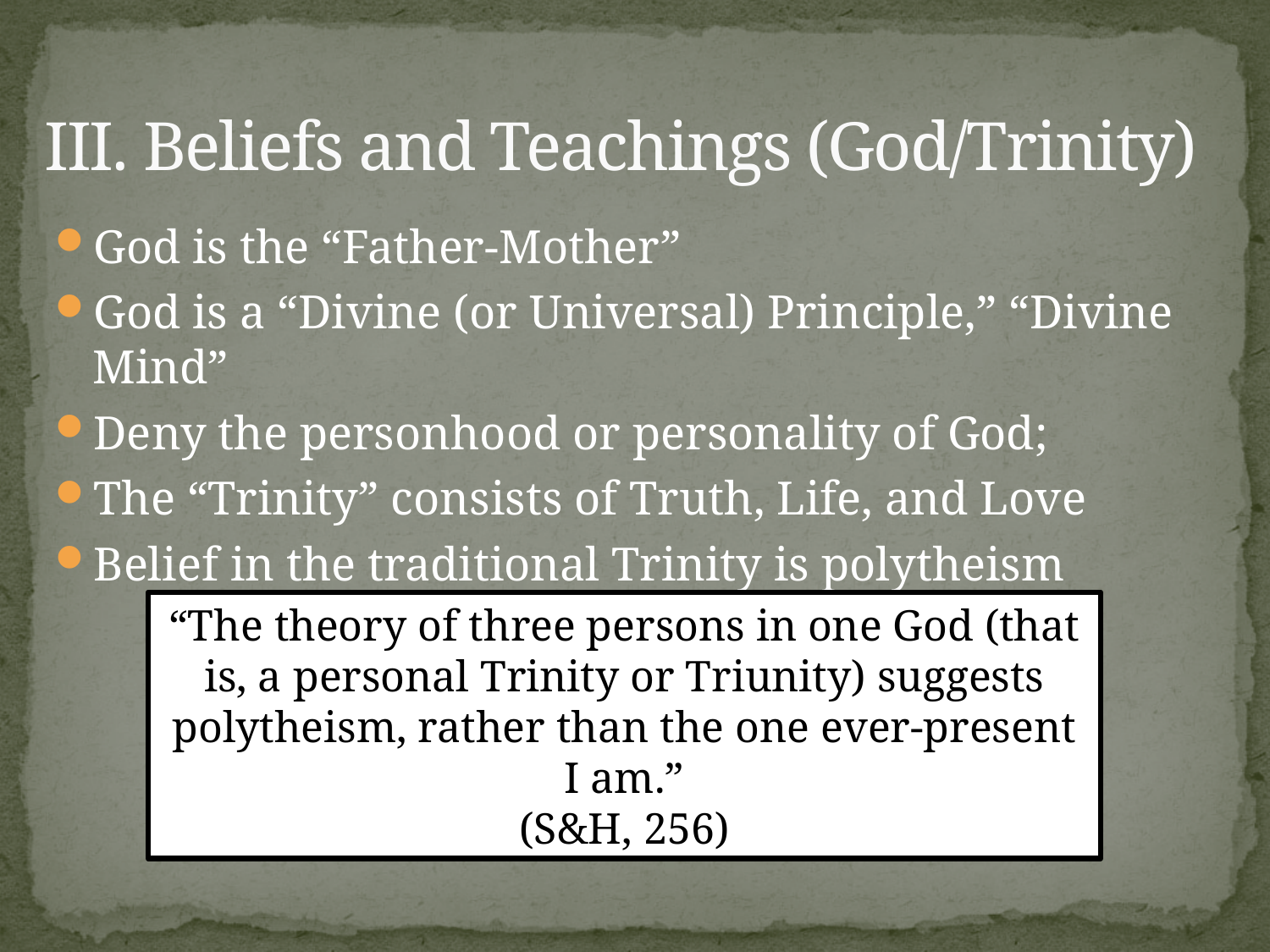

# III. Beliefs and Teachings (God/Trinity)
God is the “Father-Mother”
God is a “Divine (or Universal) Principle,” “Divine Mind”
Deny the personhood or personality of God;
The “Trinity” consists of Truth, Life, and Love
Belief in the traditional Trinity is polytheism

“The theory of three persons in one God (that is, a personal Trinity or Triunity) suggests polytheism, rather than the one ever-present I am.”
(S&H, 256)